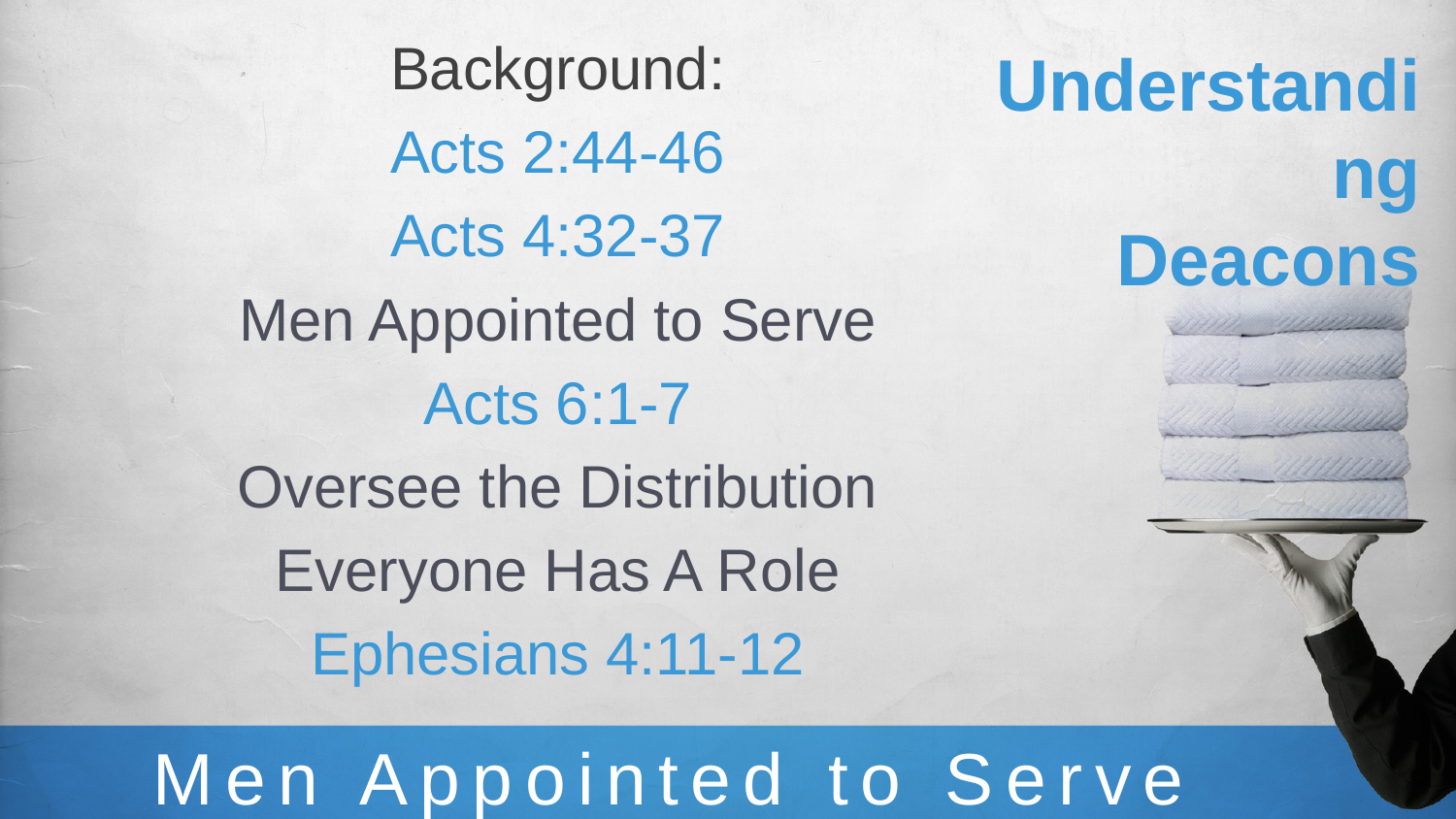

Background:
Acts 2:44-46
Acts 4:32-37
Men Appointed to Serve
Acts 6:1-7
Oversee the Distribution
Everyone Has A Role
Ephesians 4:11-12
# Understanding Deacons
Men Appointed to Serve